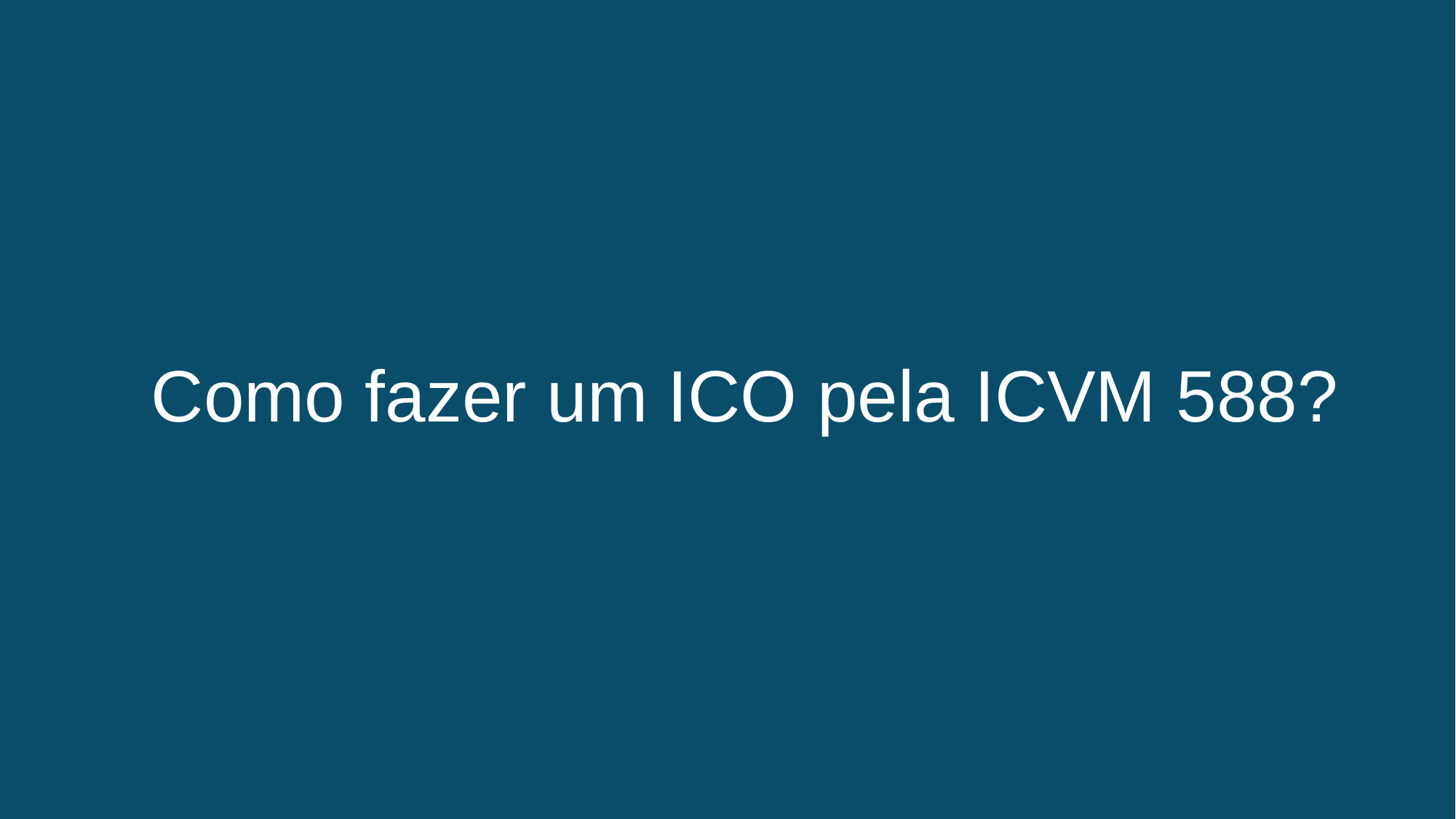

Como fazer um ICO pela ICVM 588?